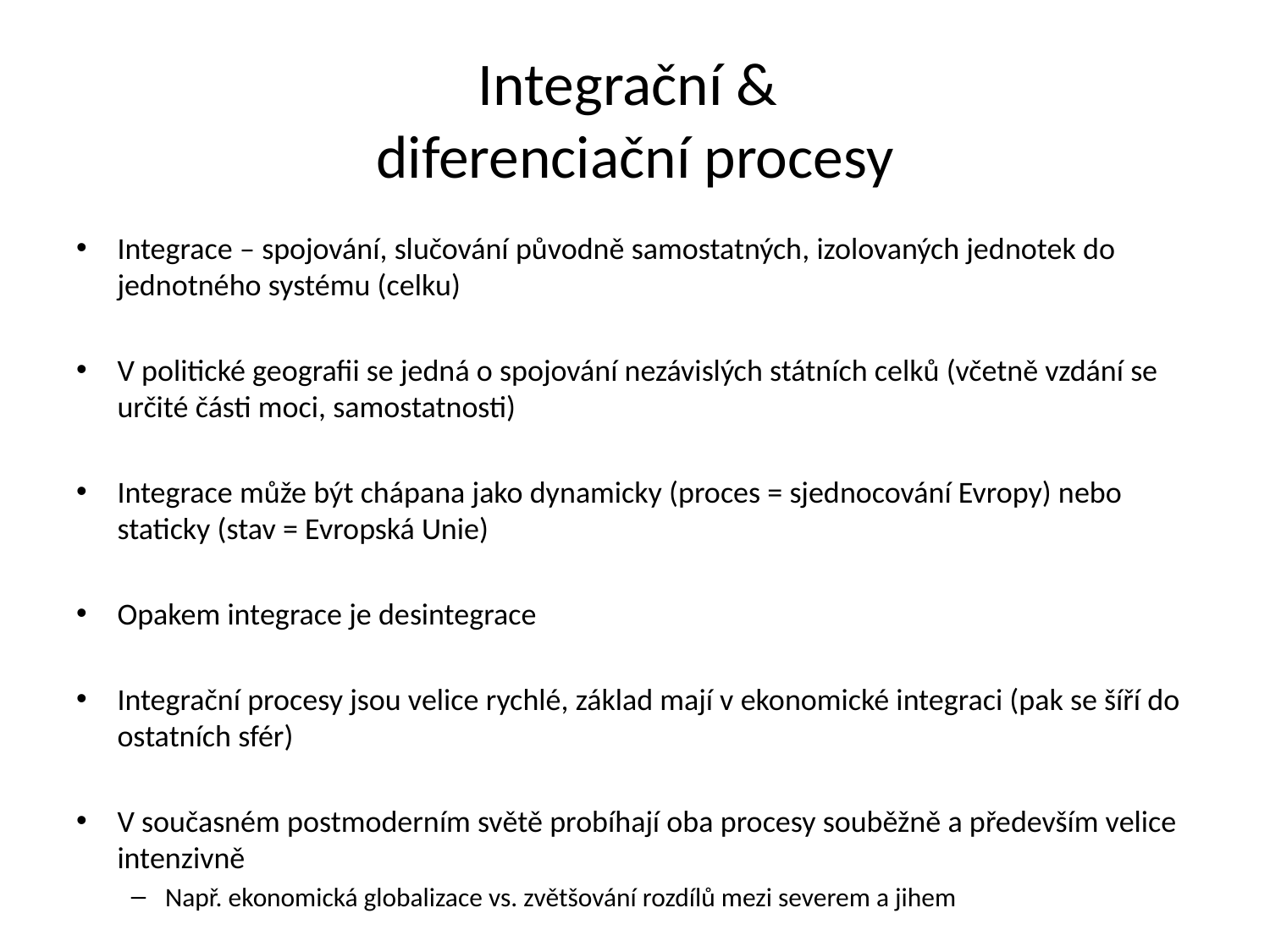

# Integrační & diferenciační procesy
Integrace – spojování, slučování původně samostatných, izolovaných jednotek do jednotného systému (celku)

V politické geografii se jedná o spojování nezávislých státních celků (včetně vzdání se určité části moci, samostatnosti)

Integrace může být chápana jako dynamicky (proces = sjednocování Evropy) nebo staticky (stav = Evropská Unie)

Opakem integrace je desintegrace

Integrační procesy jsou velice rychlé, základ mají v ekonomické integraci (pak se šíří do ostatních sfér)

V současném postmoderním světě probíhají oba procesy souběžně a především velice intenzivně
Např. ekonomická globalizace vs. zvětšování rozdílů mezi severem a jihem